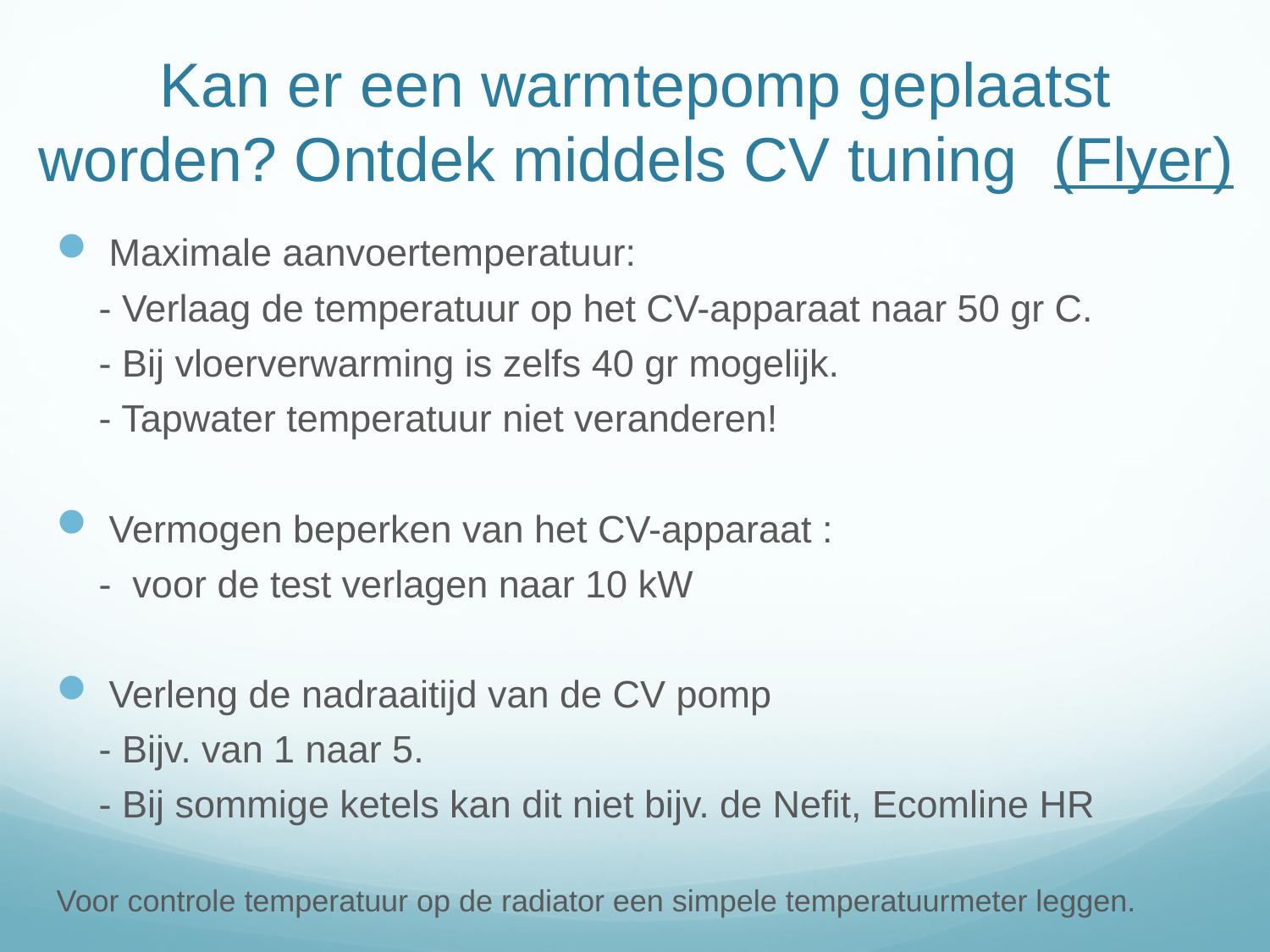

# Kan er een warmtepomp geplaatst worden? Ontdek middels CV tuning  (Flyer)
Maximale aanvoertemperatuur:
    - Verlaag de temperatuur op het CV-apparaat naar 50 gr C.
    - Bij vloerverwarming is zelfs 40 gr mogelijk.
    - Tapwater temperatuur niet veranderen!

Vermogen beperken van het CV-apparaat :
    -  voor de test verlagen naar 10 kW

Verleng de nadraaitijd van de CV pomp
    - Bijv. van 1 naar 5.
    - Bij sommige ketels kan dit niet bijv. de Nefit, Ecomline HR

Voor controle temperatuur op de radiator een simpele temperatuurmeter leggen.